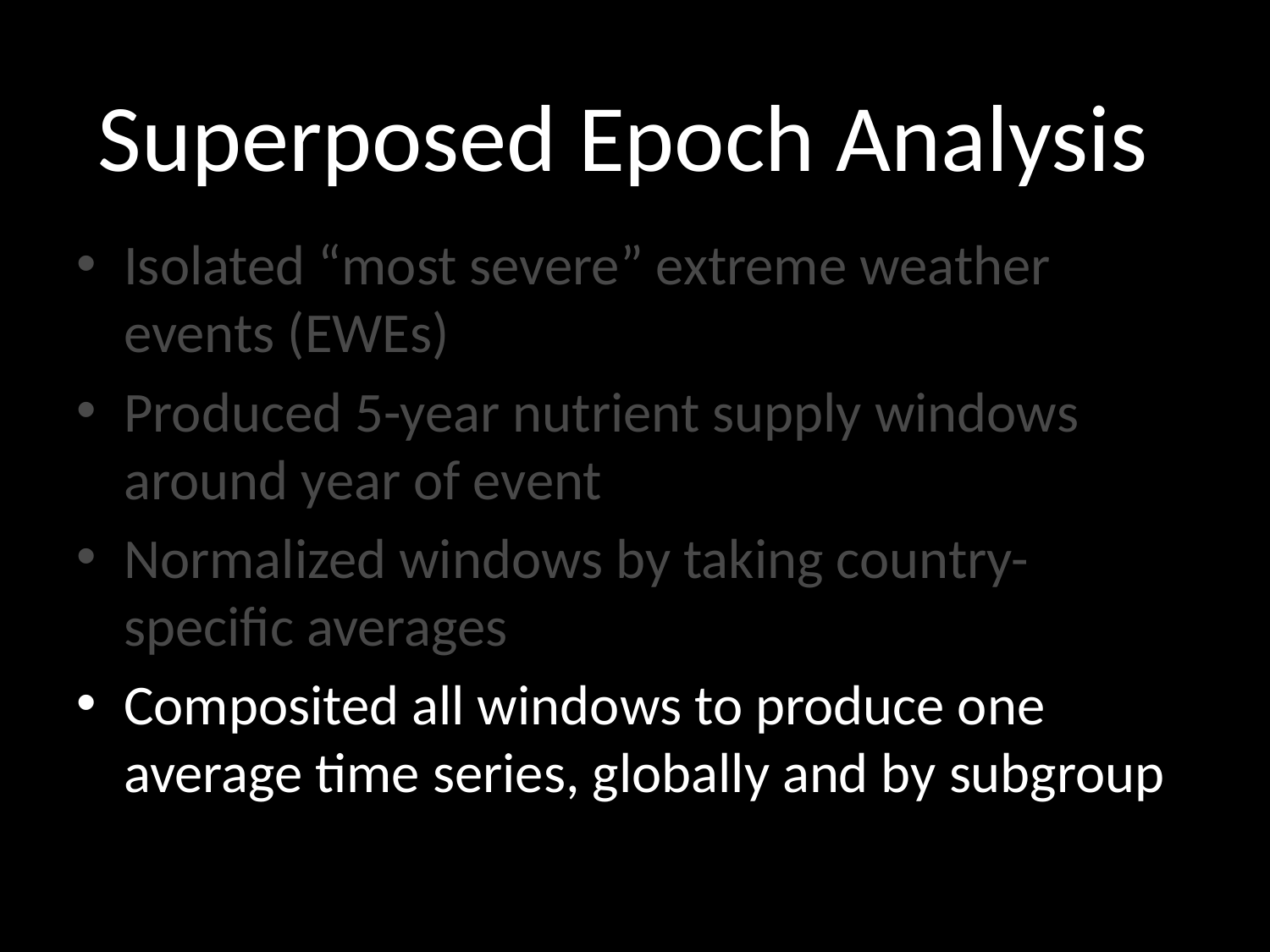

Superposed Epoch Analysis

Isolated “most severe” extreme weather events (EWEs)
Produced 5-year nutrient supply windows around year of event
Normalized windows by taking country-specific averages
Composited all windows to produce one average time series, globally and by subgroup